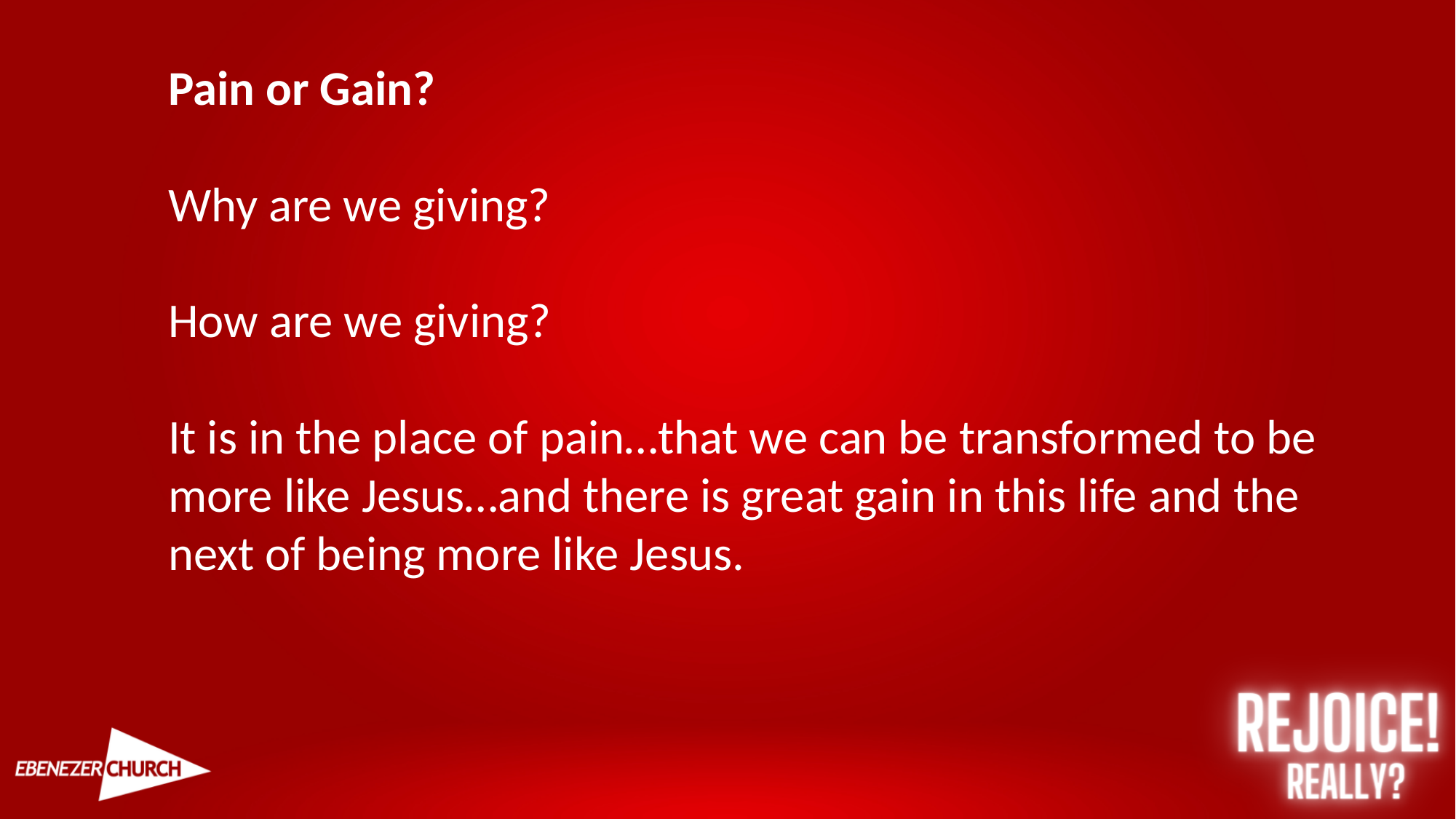

Pain or Gain?

Why are we giving?

How are we giving?

It is in the place of pain…that we can be transformed to be more like Jesus…and there is great gain in this life and the next of being more like Jesus.